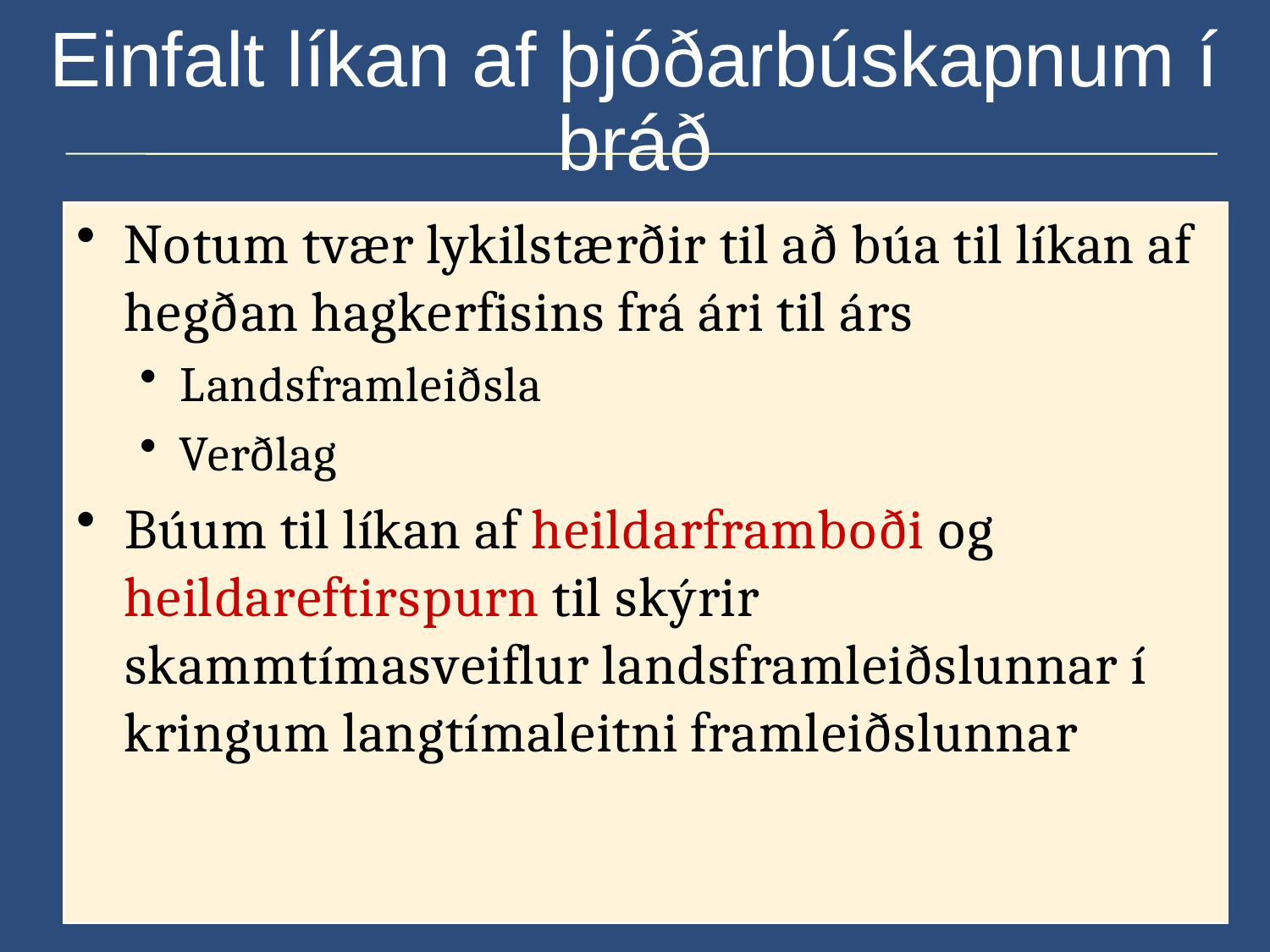

# Einfalt líkan af þjóðarbúskapnum í bráð

Notum tvær lykilstærðir til að búa til líkan af hegðan hagkerfisins frá ári til árs
Landsframleiðsla
Verðlag
Búum til líkan af heildarframboði og heildareftirspurn til skýrir skammtímasveiflur landsframleiðslunnar í kringum langtímaleitni framleiðslunnar